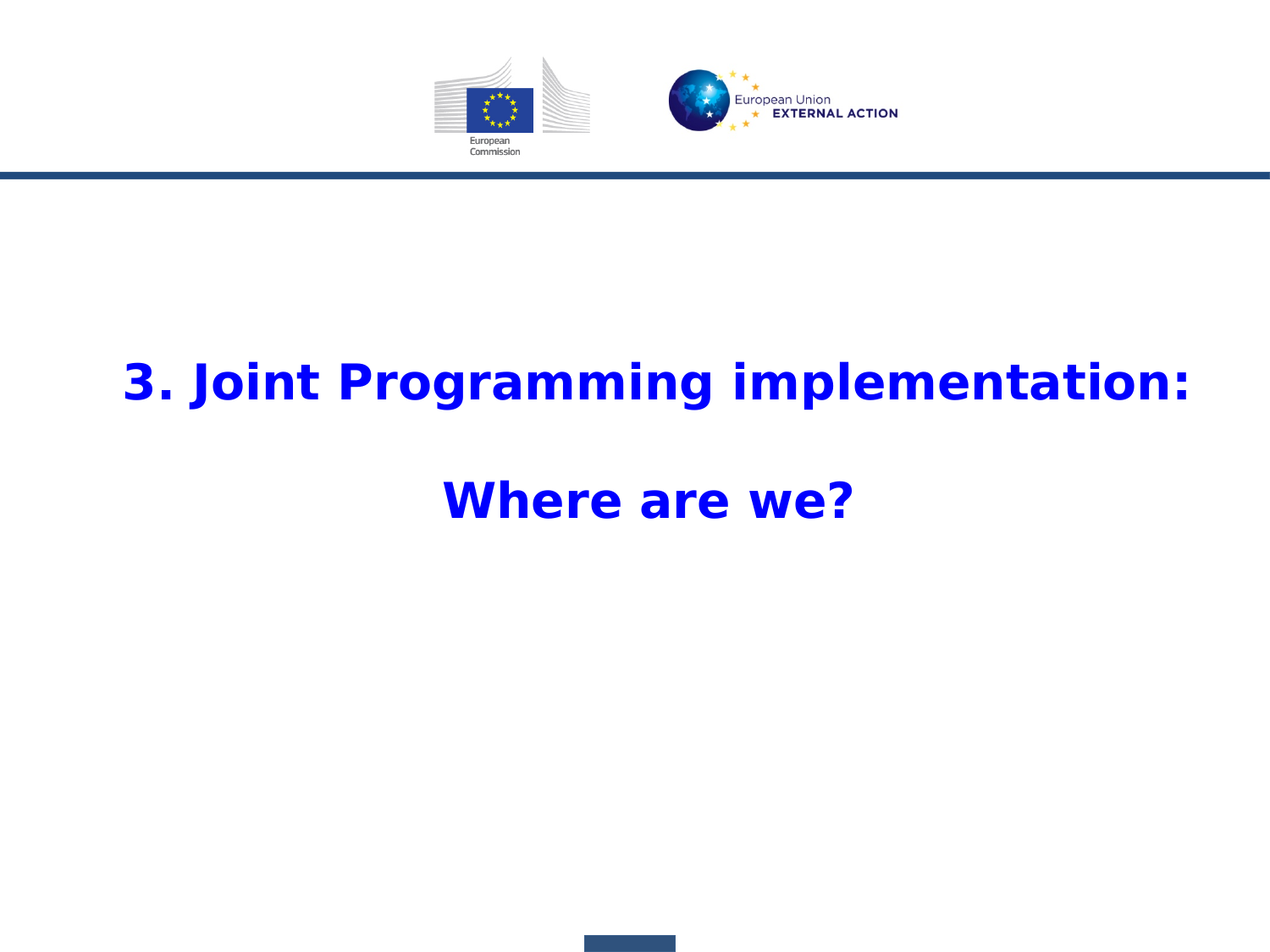

3. Joint Programming implementation:
Where are we?